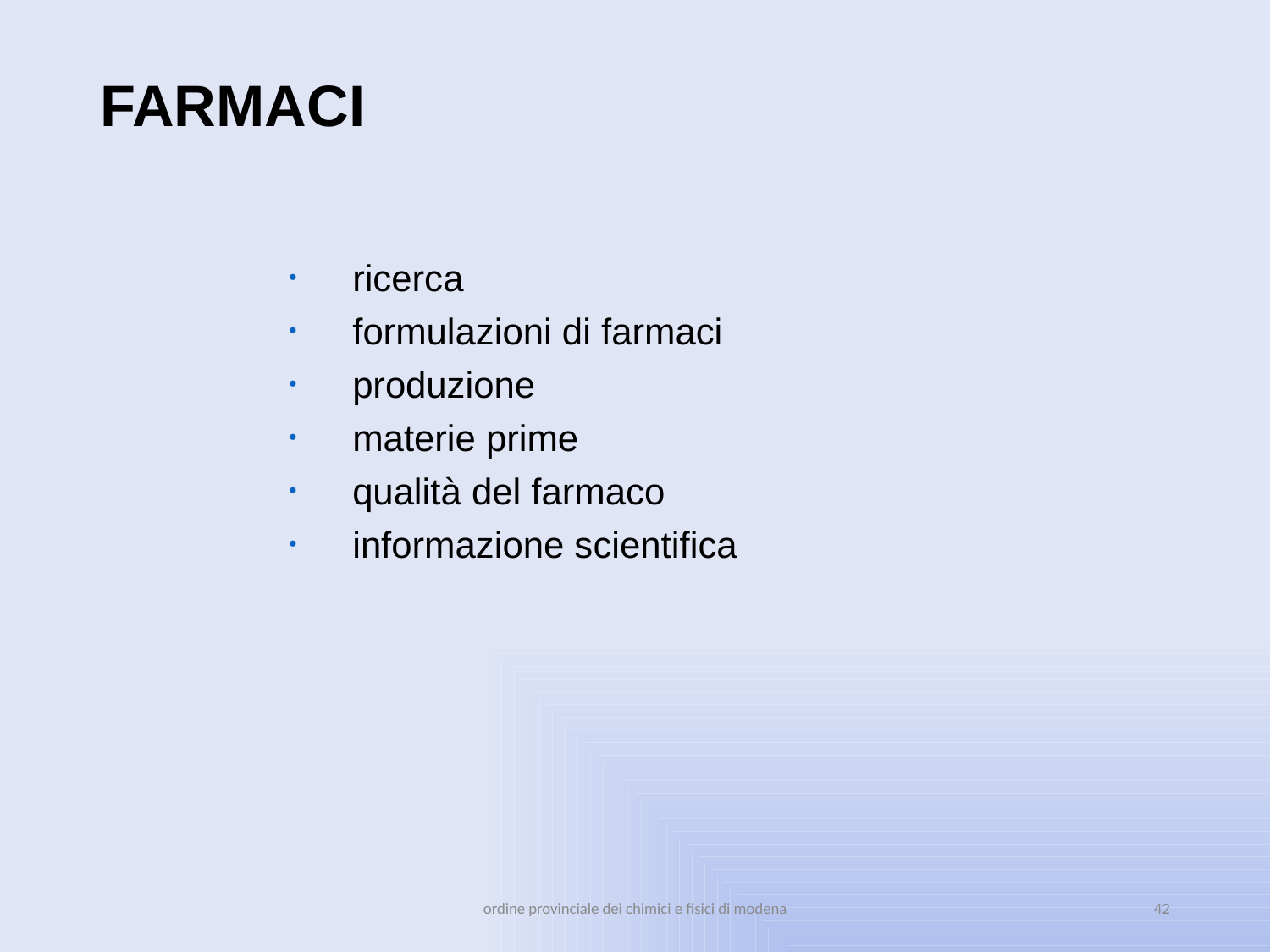

# FARMACI
ricerca
formulazioni di farmaci
produzione
materie prime
qualità del farmaco
informazione scientifica

ordine provinciale dei chimici e fisici di modena
42